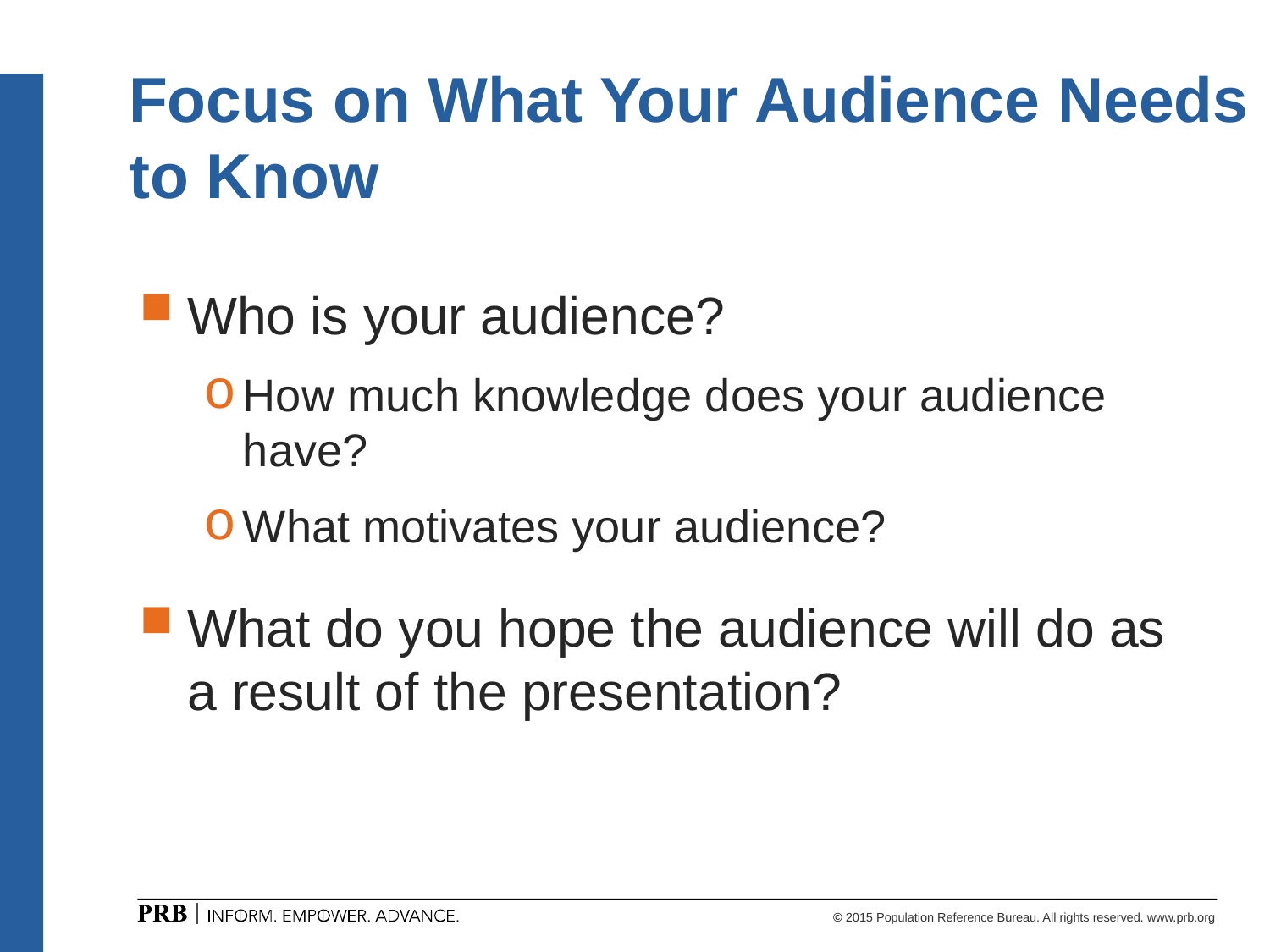

# Focus on What Your Audience Needs to Know
Who is your audience?
How much knowledge does your audience have?
What motivates your audience?
What do you hope the audience will do as a result of the presentation?